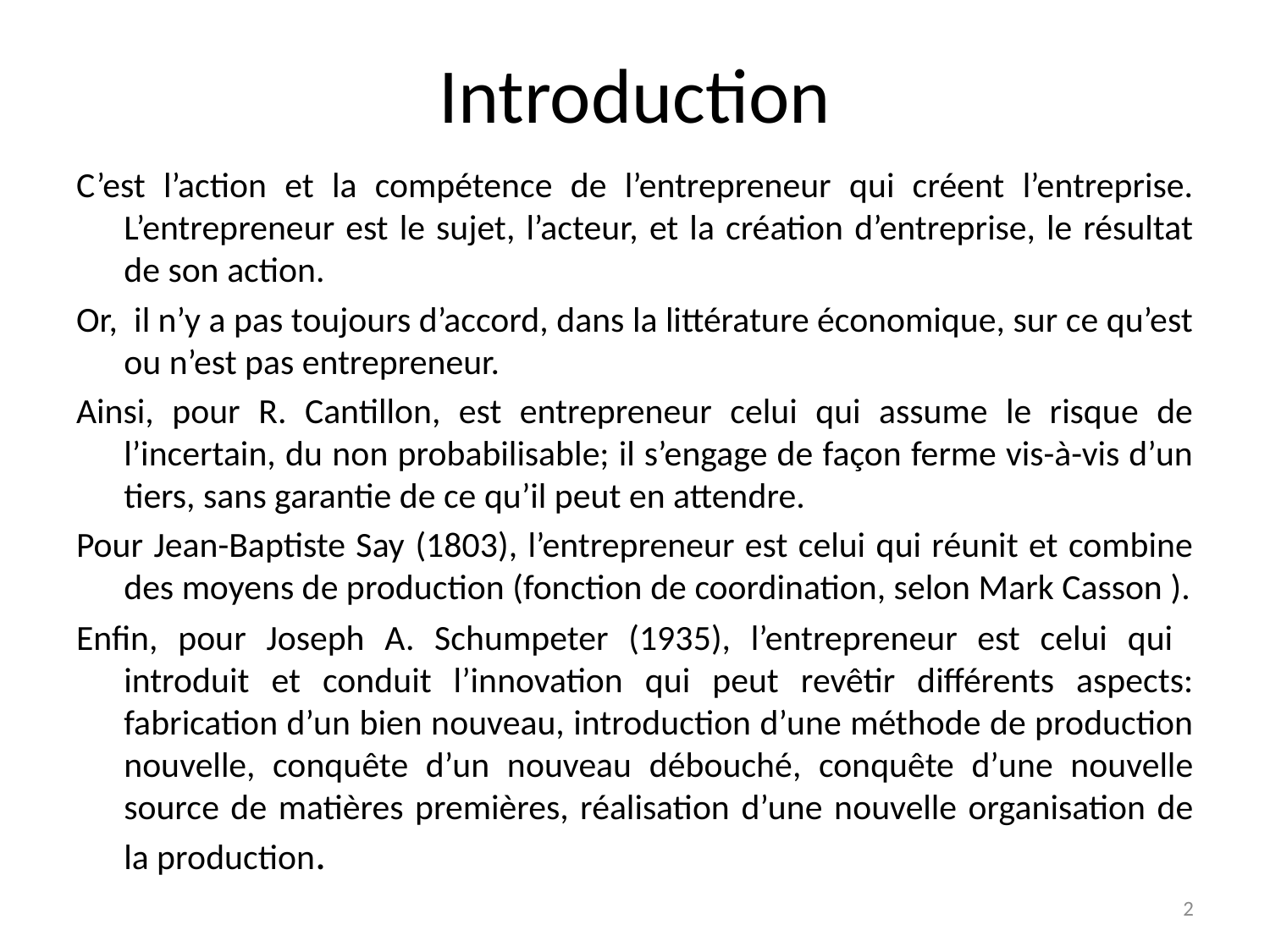

# Introduction
C’est l’action et la compétence de l’entrepreneur qui créent l’entreprise. L’entrepreneur est le sujet, l’acteur, et la création d’entreprise, le résultat de son action.
Or,  il n’y a pas toujours d’accord, dans la littérature économique, sur ce qu’est ou n’est pas entrepreneur.
Ainsi, pour R. Cantillon, est entrepreneur celui qui assume le risque de l’incertain, du non probabilisable; il s’engage de façon ferme vis-à-vis d’un tiers, sans garantie de ce qu’il peut en attendre.
Pour Jean-Baptiste Say (1803), l’entrepreneur est celui qui réunit et combine des moyens de production (fonction de coordination, selon Mark Casson ).
Enfin, pour Joseph A. Schumpeter (1935), l’entrepreneur est celui qui  introduit et conduit l’innovation qui peut revêtir différents aspects: fabrication d’un bien nouveau, introduction d’une méthode de production nouvelle, conquête d’un nouveau débouché, conquête d’une nouvelle source de matières premières, réalisation d’une nouvelle organisation de la production.
2